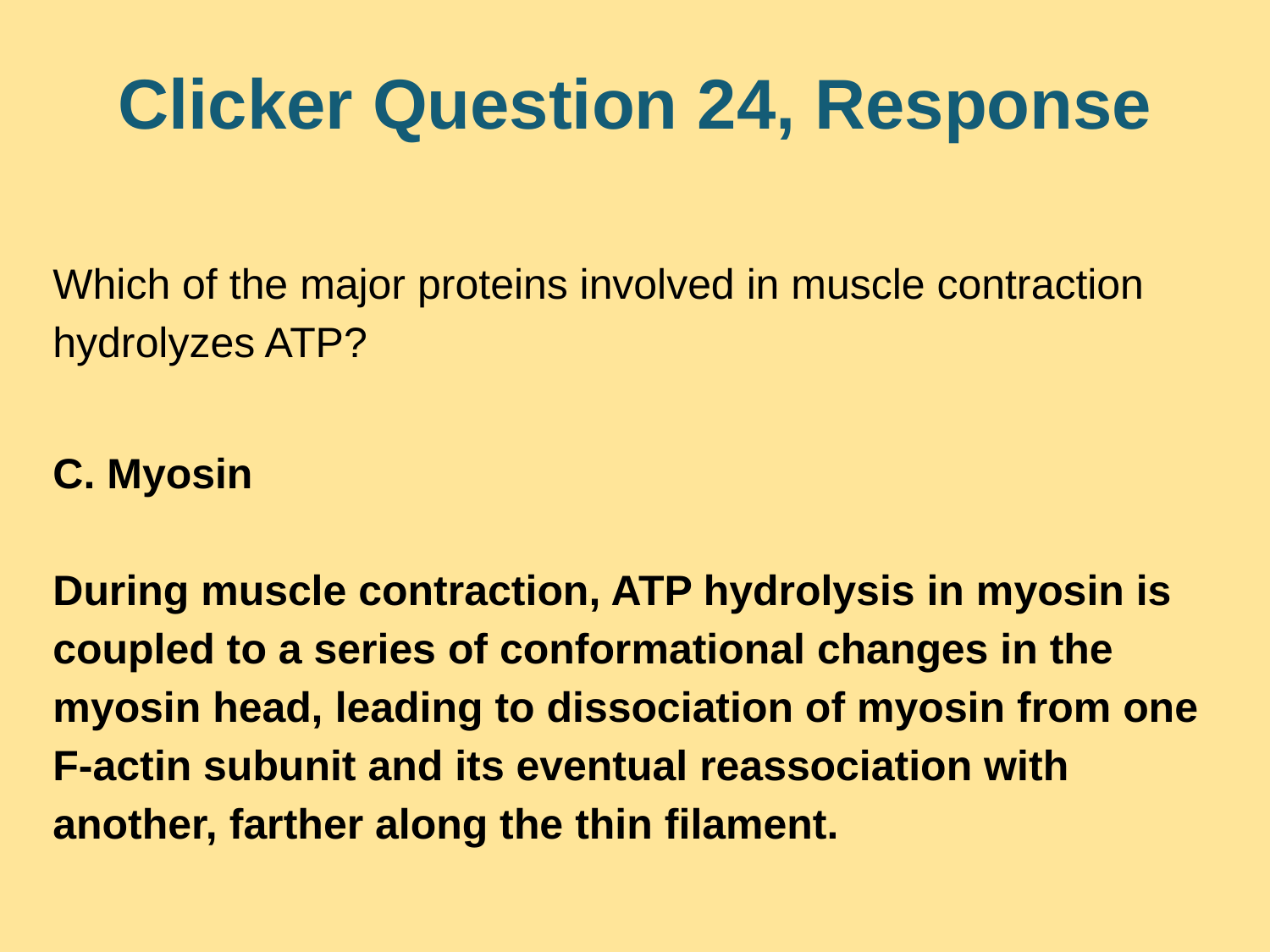

# Clicker Question 24, Response
Which of the major proteins involved in muscle contraction hydrolyzes ATP?

C. Myosin

During muscle contraction, ATP hydrolysis in myosin is coupled to a series of conformational changes in the myosin head, leading to dissociation of myosin from one F-actin subunit and its eventual reassociation with another, farther along the thin filament.